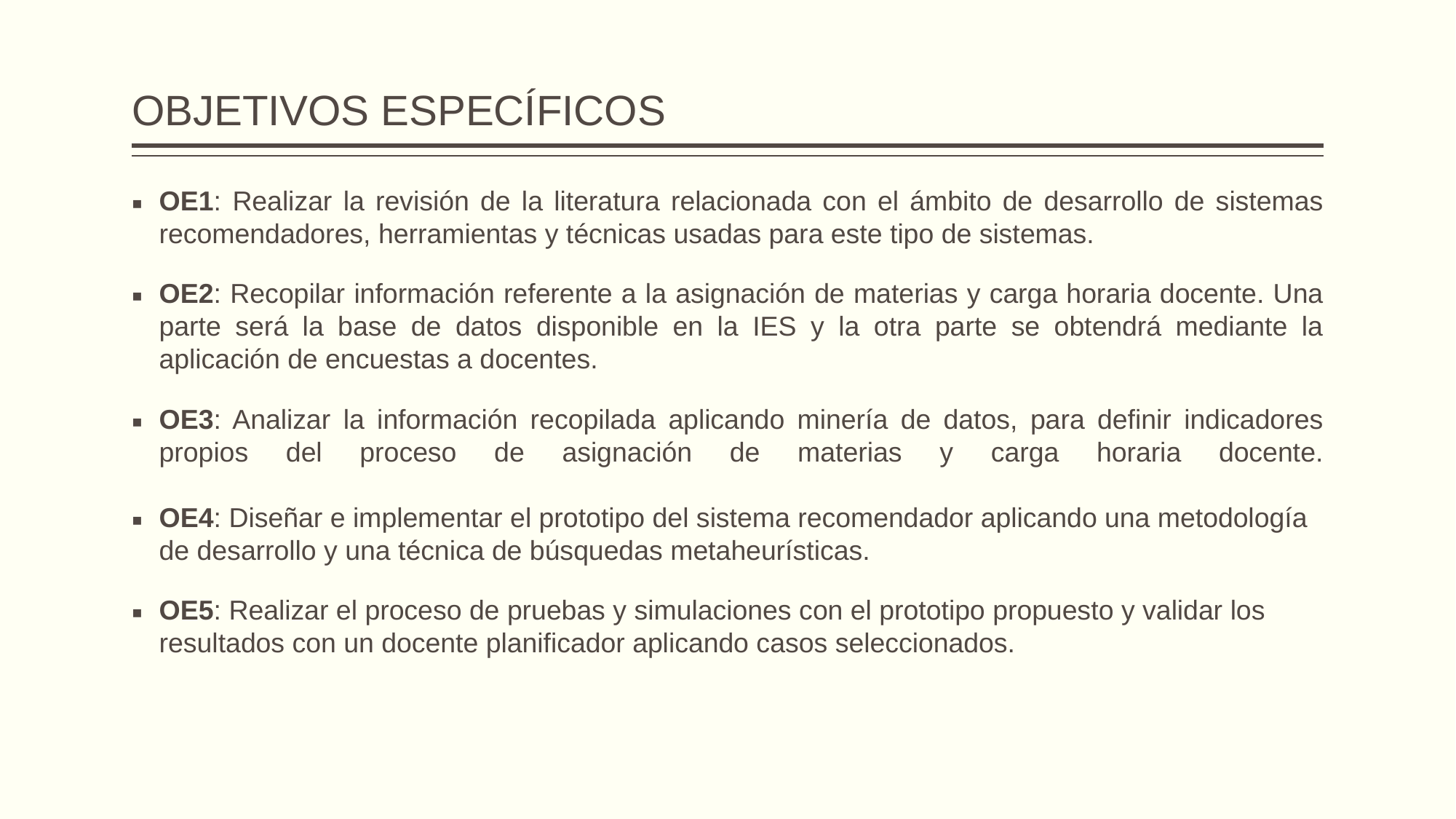

# OBJETIVOS ESPECÍFICOS
OE1: Realizar la revisión de la literatura relacionada con el ámbito de desarrollo de sistemas recomendadores, herramientas y técnicas usadas para este tipo de sistemas.
OE2: Recopilar información referente a la asignación de materias y carga horaria docente. Una parte será la base de datos disponible en la IES y la otra parte se obtendrá mediante la aplicación de encuestas a docentes.
OE3: Analizar la información recopilada aplicando minería de datos, para definir indicadores propios del proceso de asignación de materias y carga horaria docente.
OE4: Diseñar e implementar el prototipo del sistema recomendador aplicando una metodología de desarrollo y una técnica de búsquedas metaheurísticas.
OE5: Realizar el proceso de pruebas y simulaciones con el prototipo propuesto y validar los resultados con un docente planificador aplicando casos seleccionados.